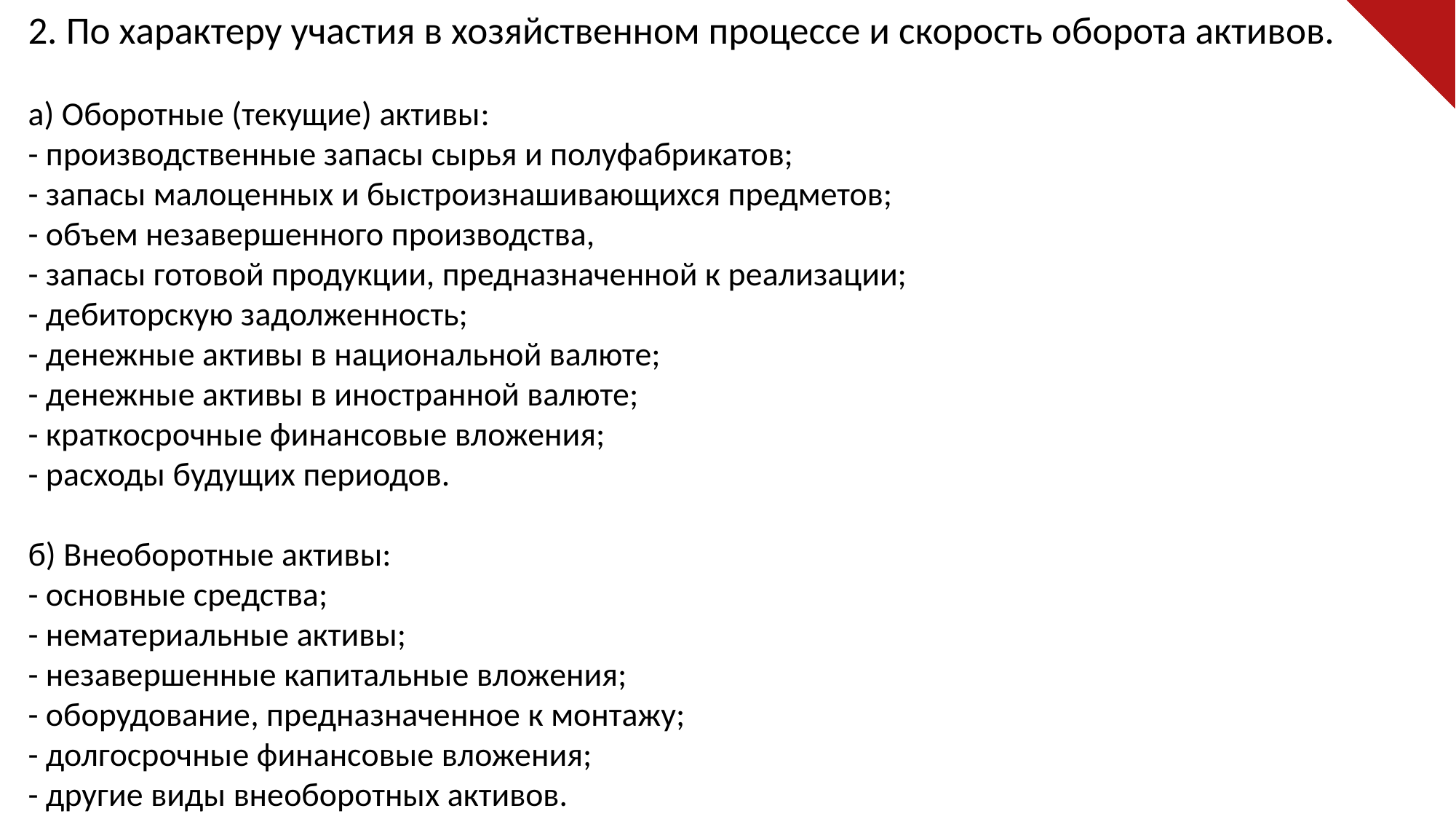

2. По характеру участия в хозяйственном процессе и скорость оборота активов.

а) Оборотные (текущие) активы:
- производственные запасы сырья и полуфабрикатов;
- запасы малоценных и быстроизнашивающихся предметов;
- объем незавершенного производства,
- запасы готовой продукции, предназначенной к реализации;
- дебиторскую задолженность;
- денежные активы в национальной валюте;
- денежные активы в иностранной валюте;
- краткосрочные финансовые вложения;
- расходы будущих периодов.

б) Внеоборотные активы:
- основные средства;
- нематериальные активы;
- незавершенные капитальные вложения;
- оборудование, предназначенное к монтажу;
- долгосрочные финансовые вложения;
- другие виды внеоборотных активов.